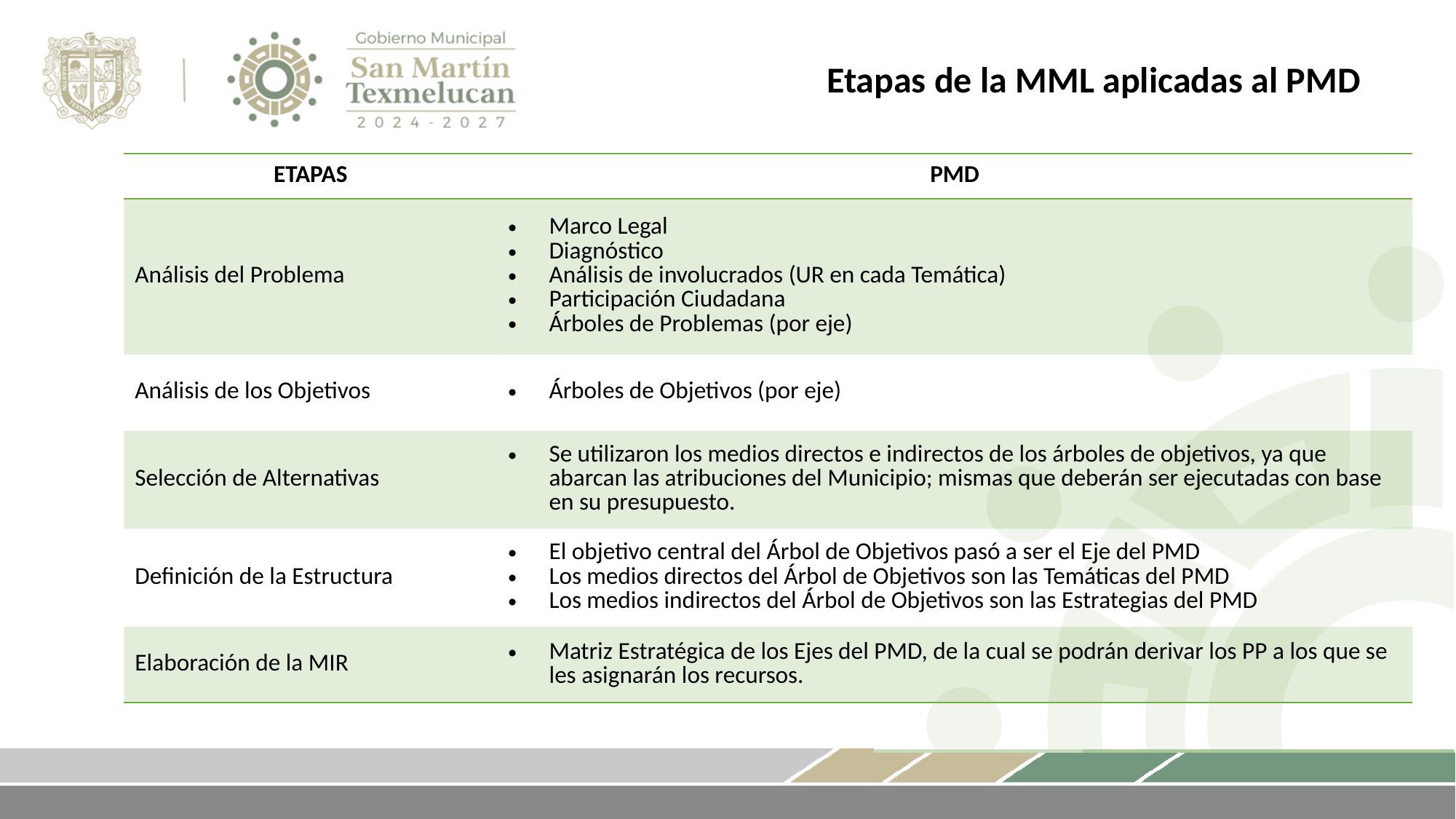

Etapas de la MML aplicadas al PMD
| ETAPAS | PMD |
| --- | --- |
| Análisis del Problema | Marco Legal Diagnóstico Análisis de involucrados (UR en cada Temática) Participación Ciudadana Árboles de Problemas (por eje) |
| Análisis de los Objetivos | Árboles de Objetivos (por eje) |
| Selección de Alternativas | Se utilizaron los medios directos e indirectos de los árboles de objetivos, ya que abarcan las atribuciones del Municipio; mismas que deberán ser ejecutadas con base en su presupuesto. |
| Definición de la Estructura | El objetivo central del Árbol de Objetivos pasó a ser el Eje del PMD Los medios directos del Árbol de Objetivos son las Temáticas del PMD Los medios indirectos del Árbol de Objetivos son las Estrategias del PMD |
| Elaboración de la MIR | Matriz Estratégica de los Ejes del PMD, de la cual se podrán derivar los PP a los que se les asignarán los recursos. |